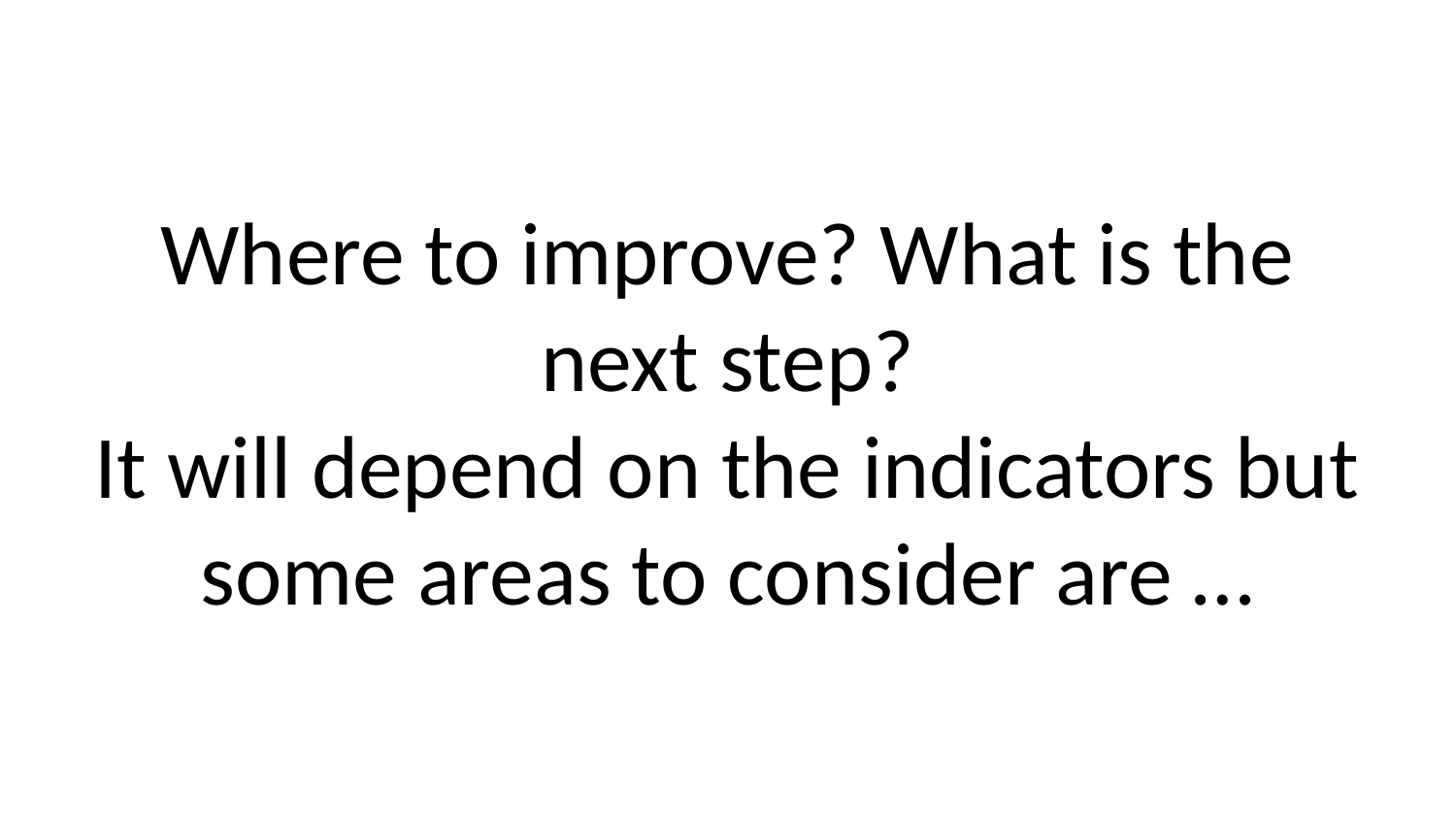

# Where to improve? What is the next step? It will depend on the indicators but some areas to consider are …